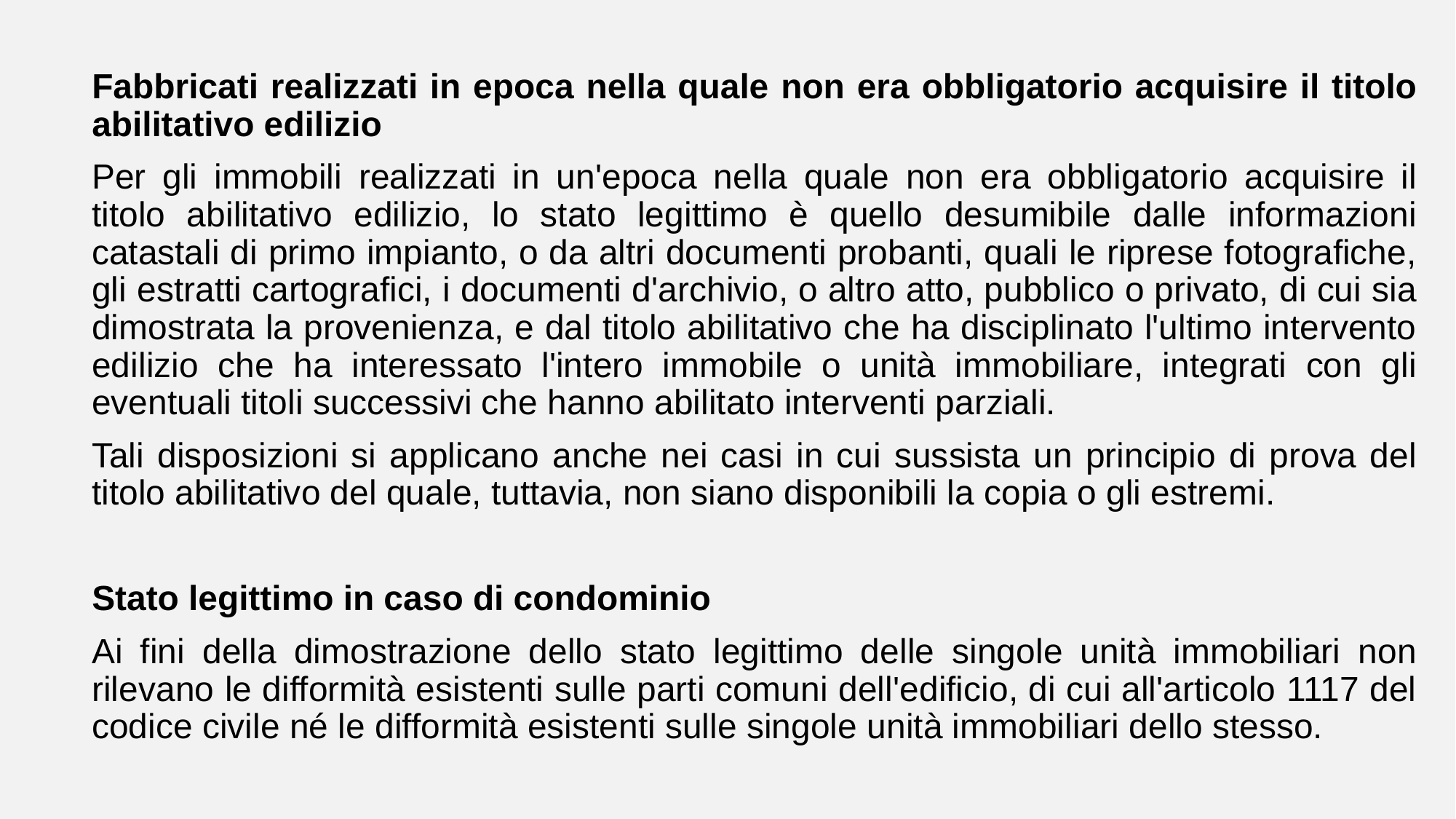

Fabbricati realizzati in epoca nella quale non era obbligatorio acquisire il titolo abilitativo edilizio
Per gli immobili realizzati in un'epoca nella quale non era obbligatorio acquisire il titolo abilitativo edilizio, lo stato legittimo è quello desumibile dalle informazioni catastali di primo impianto, o da altri documenti probanti, quali le riprese fotografiche, gli estratti cartografici, i documenti d'archivio, o altro atto, pubblico o privato, di cui sia dimostrata la provenienza, e dal titolo abilitativo che ha disciplinato l'ultimo intervento edilizio che ha interessato l'intero immobile o unità immobiliare, integrati con gli eventuali titoli successivi che hanno abilitato interventi parziali.
Tali disposizioni si applicano anche nei casi in cui sussista un principio di prova del titolo abilitativo del quale, tuttavia, non siano disponibili la copia o gli estremi.

Stato legittimo in caso di condominio
Ai fini della dimostrazione dello stato legittimo delle singole unità immobiliari non rilevano le difformità esistenti sulle parti comuni dell'edificio, di cui all'articolo 1117 del codice civile né le difformità esistenti sulle singole unità immobiliari dello stesso.